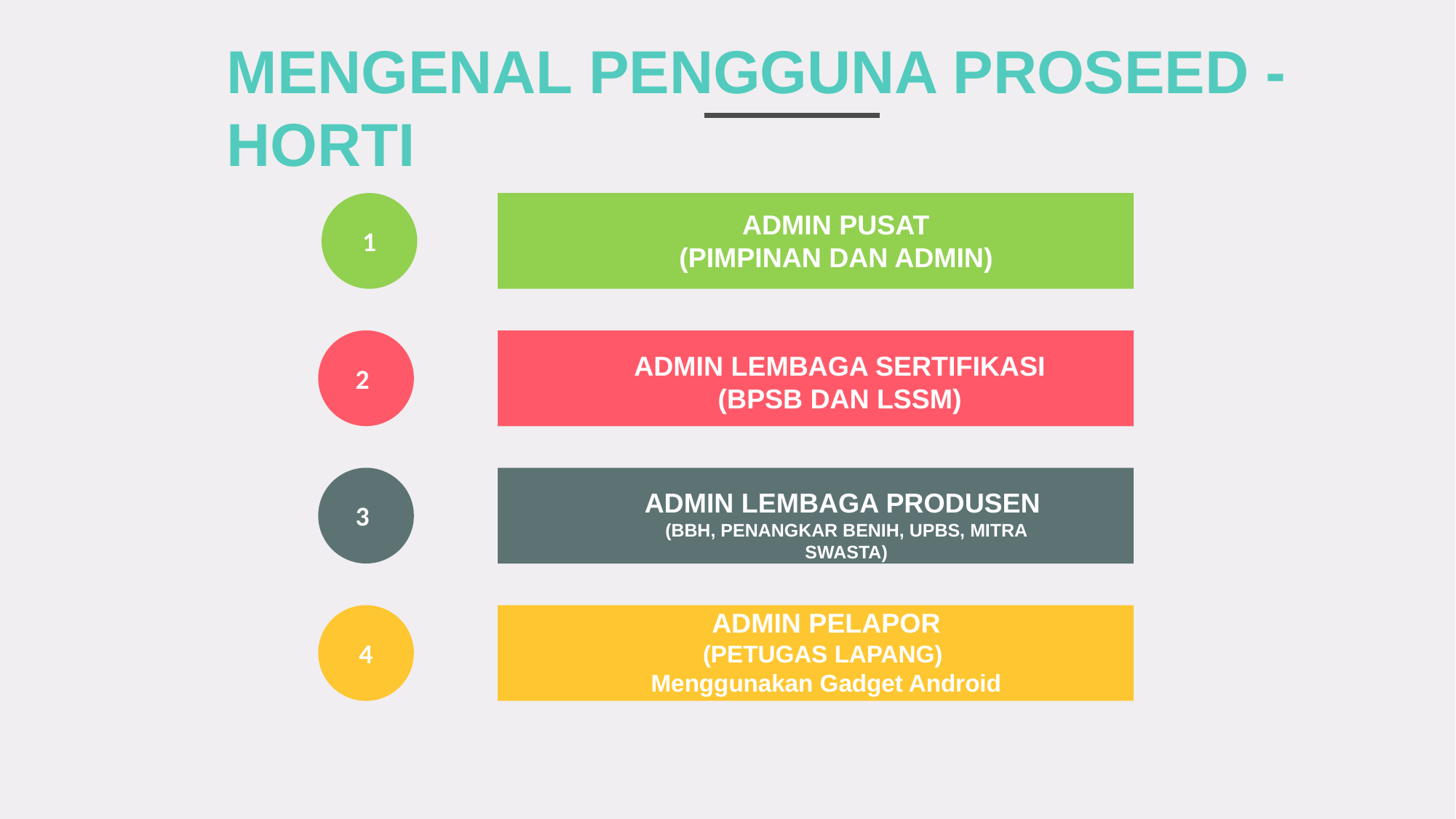

MENGENAL PENGGUNA PROSEED - HORTI
1

ADMIN PUSAT
(PIMPINAN DAN ADMIN)

ADMIN LEMBAGA SERTIFIKASI
(BPSB DAN LSSM)
2

ADMIN LEMBAGA PRODUSEN
(BBH, PENANGKAR BENIH, UPBS, MITRA SWASTA)
3
ADMIN PELAPOR
(PETUGAS LAPANG)
Menggunakan Gadget Android

4